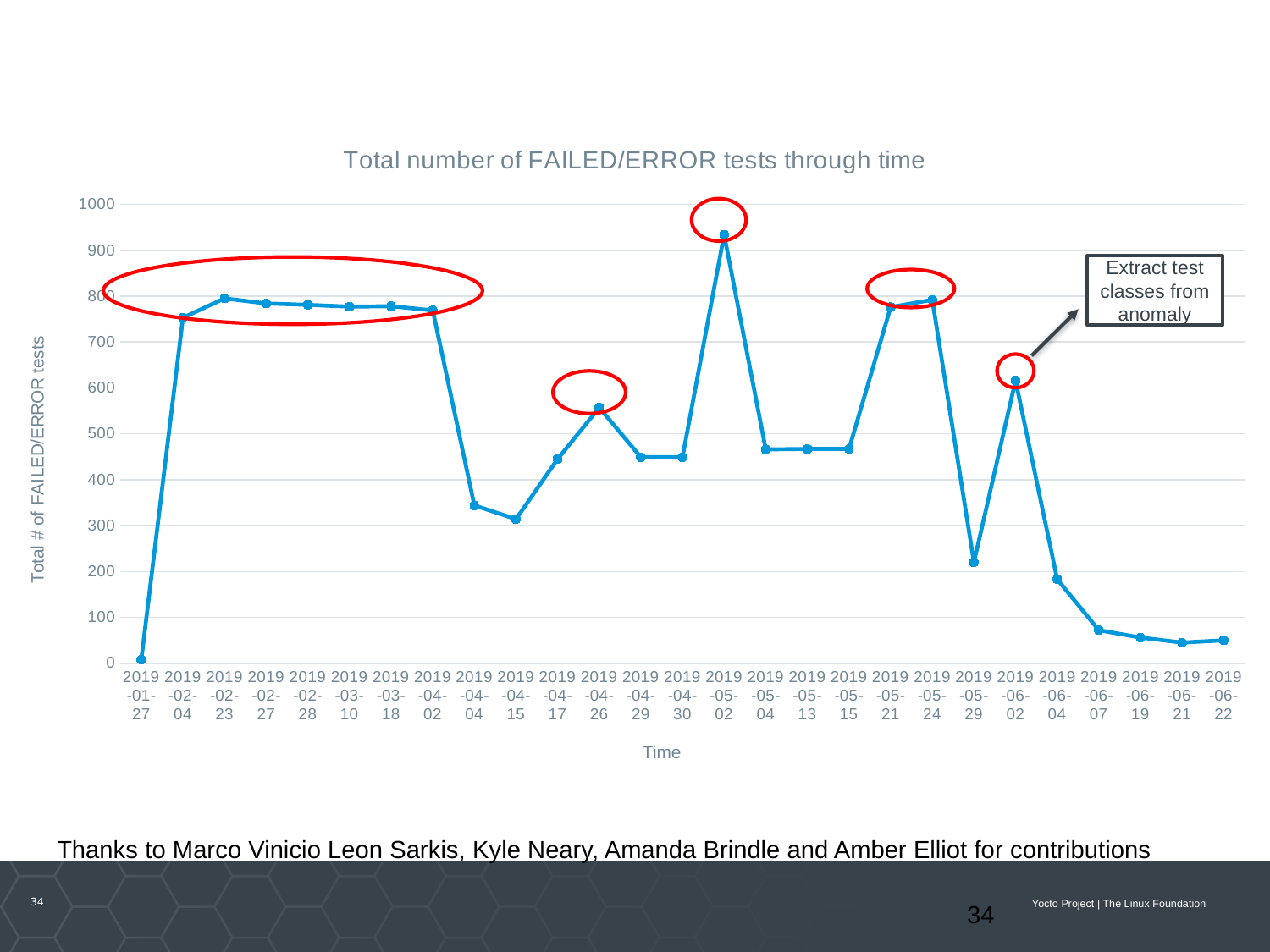

### Chart: Total number of FAILED/ERROR tests through time

| Category | Total |
|---|---|
| 2019-01-27 | 8.0 |
| 2019-02-04 | 753.0 |
| 2019-02-23 | 795.0 |
| 2019-02-27 | 784.0 |
| 2019-02-28 | 781.0 |
| 2019-03-10 | 777.0 |
| 2019-03-18 | 778.0 |
| 2019-04-02 | 769.0 |
| 2019-04-04 | 344.0 |
| 2019-04-15 | 314.0 |
| 2019-04-17 | 445.0 |
| 2019-04-26 | 557.0 |
| 2019-04-29 | 449.0 |
| 2019-04-30 | 449.0 |
| 2019-05-02 | 934.0 |
| 2019-05-04 | 466.0 |
| 2019-05-13 | 467.0 |
| 2019-05-15 | 467.0 |
| 2019-05-21 | 776.0 |
| 2019-05-24 | 792.0 |
| 2019-05-29 | 220.0 |
| 2019-06-02 | 616.0 |
| 2019-06-04 | 183.0 |
| 2019-06-07 | 72.0 |
| 2019-06-19 | 56.0 |
| 2019-06-21 | 45.0 |
| 2019-06-22 | 50.0 |
Extract test classes from anomaly

Thanks to Marco Vinicio Leon Sarkis, Kyle Neary, Amanda Brindle and Amber Elliot for contributions
34